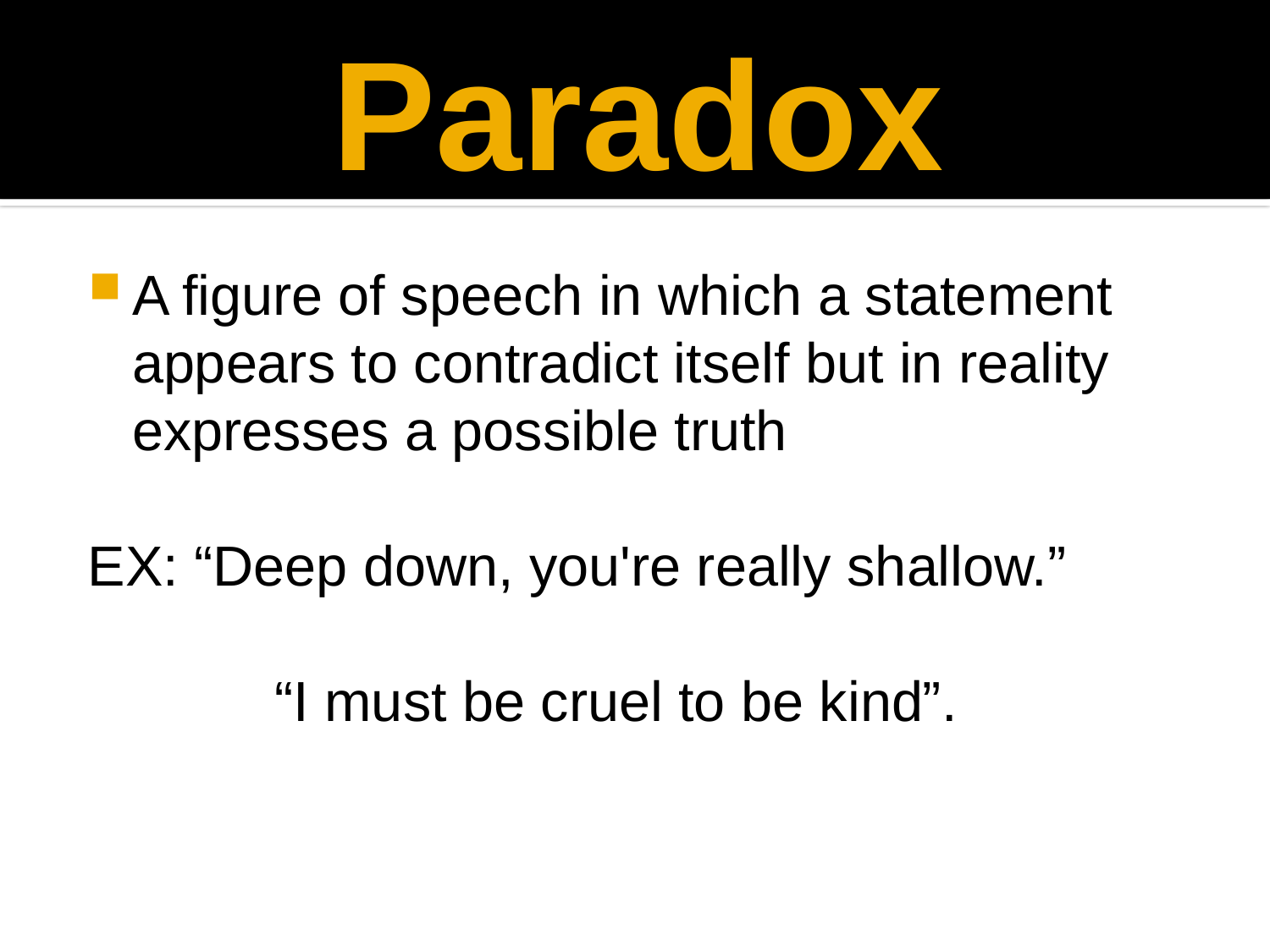

# Paradox
A figure of speech in which a statement appears to contradict itself but in reality expresses a possible truth

EX: “Deep down, you're really shallow.”

		 “I must be cruel to be kind”.